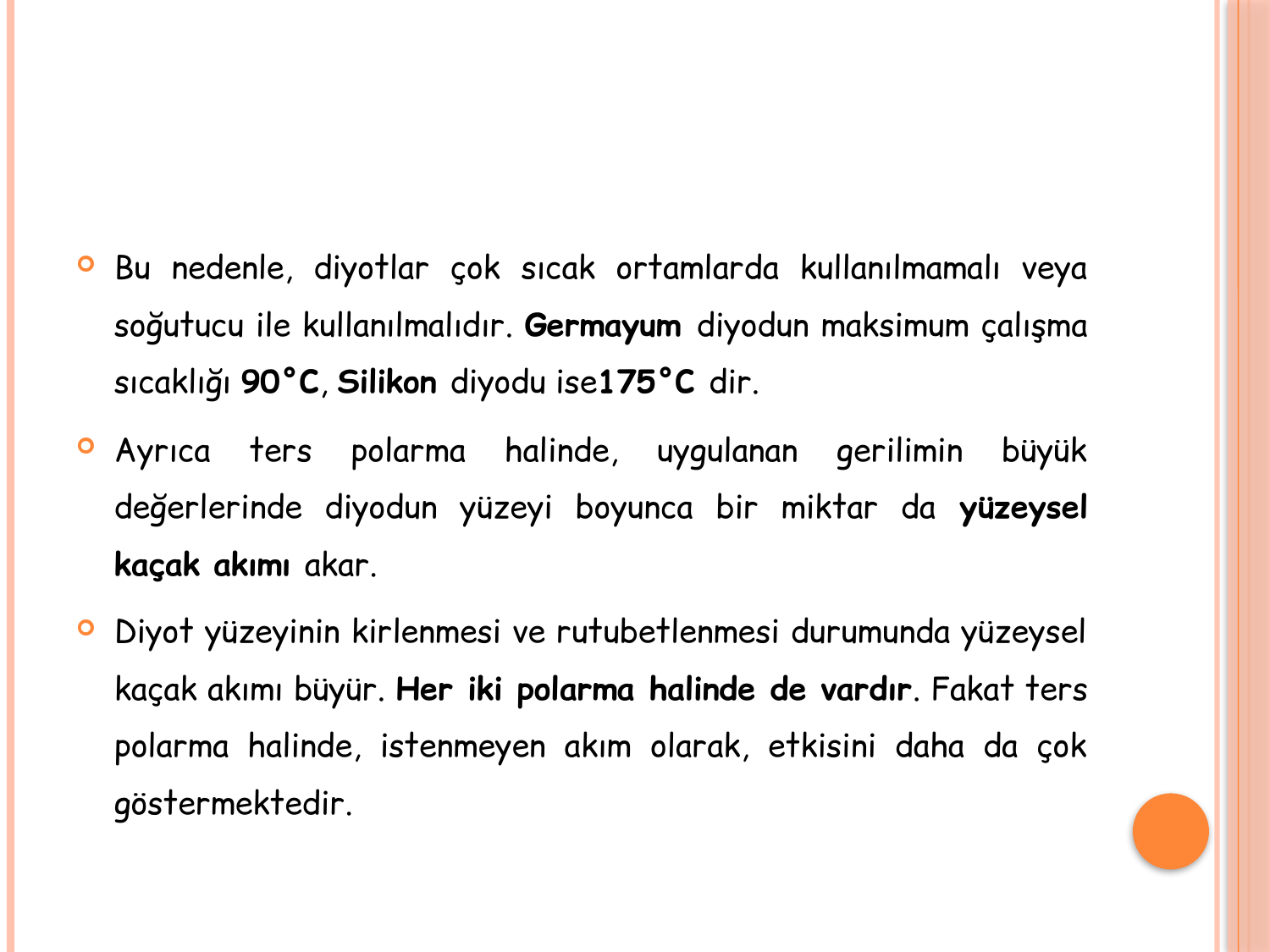

#
Bu nedenle, diyotlar çok sıcak ortamlarda kullanılmamalı veya soğutucu ile kullanılmalıdır. Germayum diyodun maksimum çalışma sıcaklığı 90°C, Silikon diyodu ise175°C dir.
Ayrıca ters polarma halinde, uygulanan gerilimin büyük değerlerinde diyodun yüzeyi boyunca bir miktar da yüzeysel kaçak akımı akar.
Diyot yüzeyinin kirlenmesi ve rutubetlenmesi durumunda yüzeysel kaçak akımı büyür. Her iki polarma halinde de vardır. Fakat ters polarma halinde, istenmeyen akım olarak, etkisini daha da çok göstermektedir.